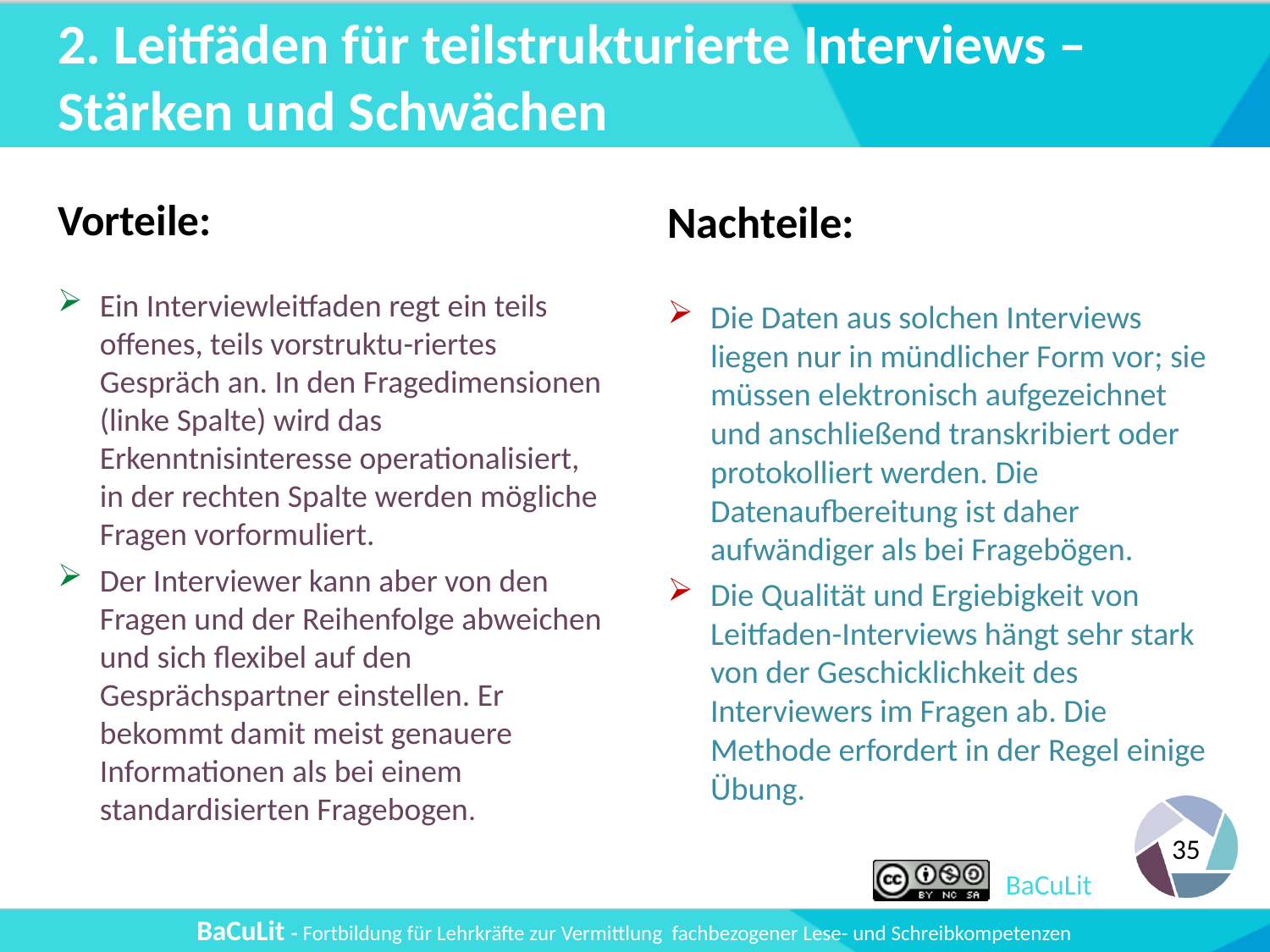

# 2. Leitfäden für teilstrukturierte Interviews – Stärken und Schwächen
Vorteile:

Ein Interviewleitfaden regt ein teils offenes, teils vorstruktu-riertes Gespräch an. In den Fragedimensionen (linke Spalte) wird das Erkenntnisinteresse operationalisiert, in der rechten Spalte werden mögliche Fragen vorformuliert.
Der Interviewer kann aber von den Fragen und der Reihenfolge abweichen und sich flexibel auf den Gesprächspartner einstellen. Er bekommt damit meist genauere Informationen als bei einem standardisierten Fragebogen.

Nachteile:

Die Daten aus solchen Interviews liegen nur in mündlicher Form vor; sie müssen elektronisch aufgezeichnet und anschließend transkribiert oder protokolliert werden. Die Datenaufbereitung ist daher aufwändiger als bei Fragebögen.
Die Qualität und Ergiebigkeit von Leitfaden-Interviews hängt sehr stark von der Geschicklichkeit des Interviewers im Fragen ab. Die Methode erfordert in der Regel einige Übung.